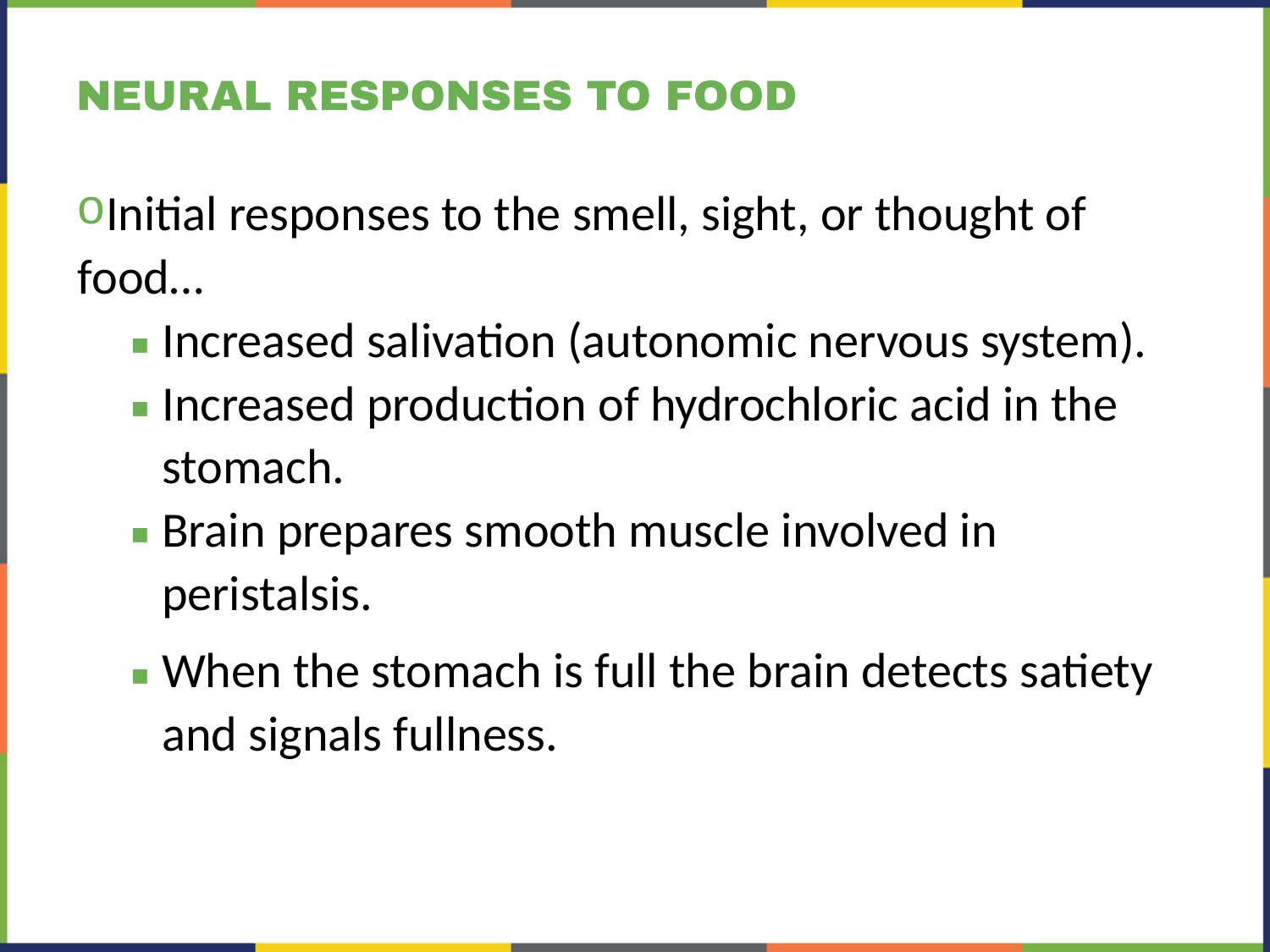

# NEURAL RESPONSES TO FOOD
Initial responses to the smell, sight, or thought of food…
Increased salivation (autonomic nervous system).
Increased production of hydrochloric acid in the stomach.
Brain prepares smooth muscle involved in peristalsis.
When the stomach is full the brain detects satiety and signals fullness.